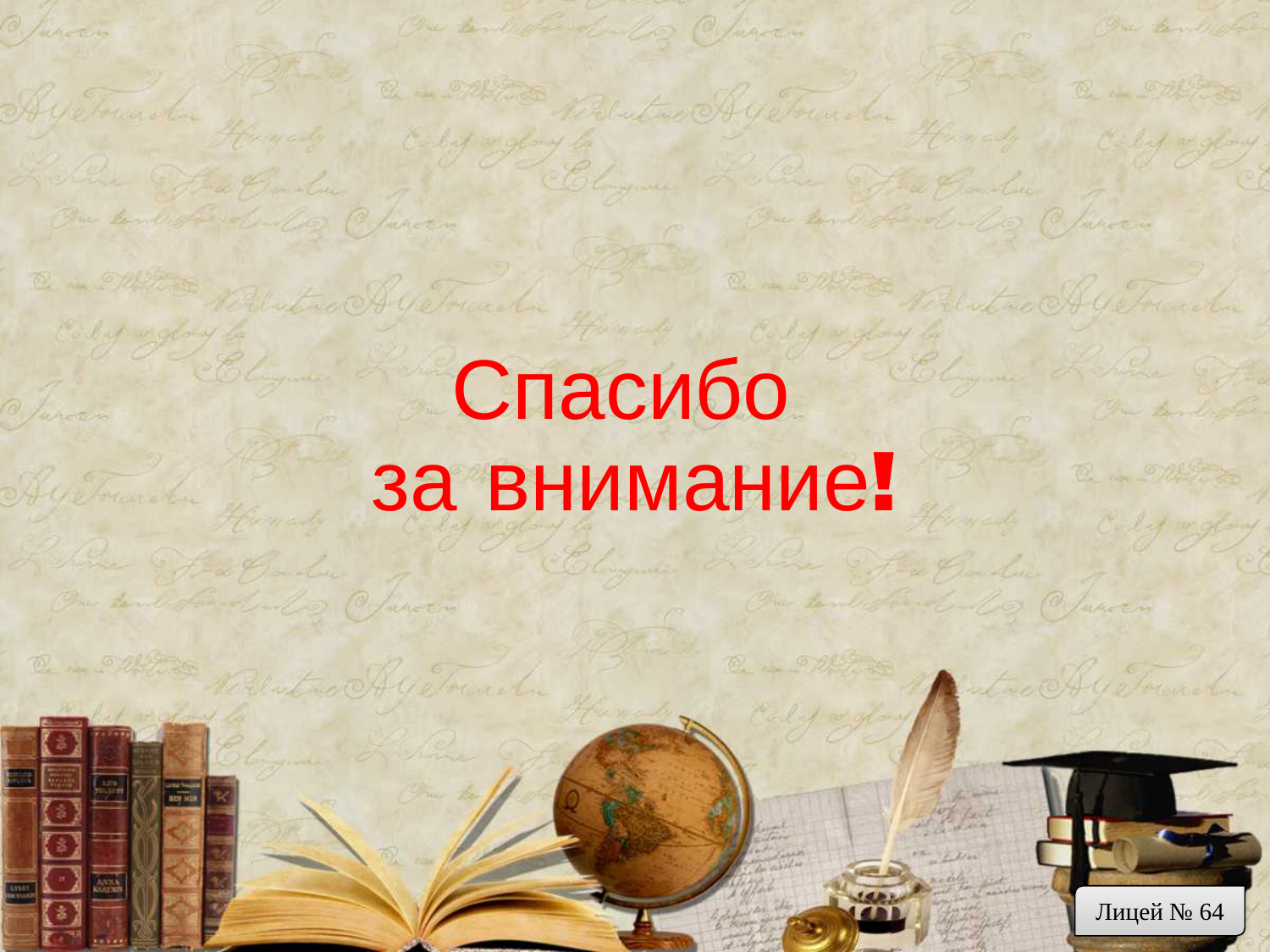

|  |
| --- |
| Спасибо за внимание! |
|  |
|  |
|  |
|  |
Лицей № 64